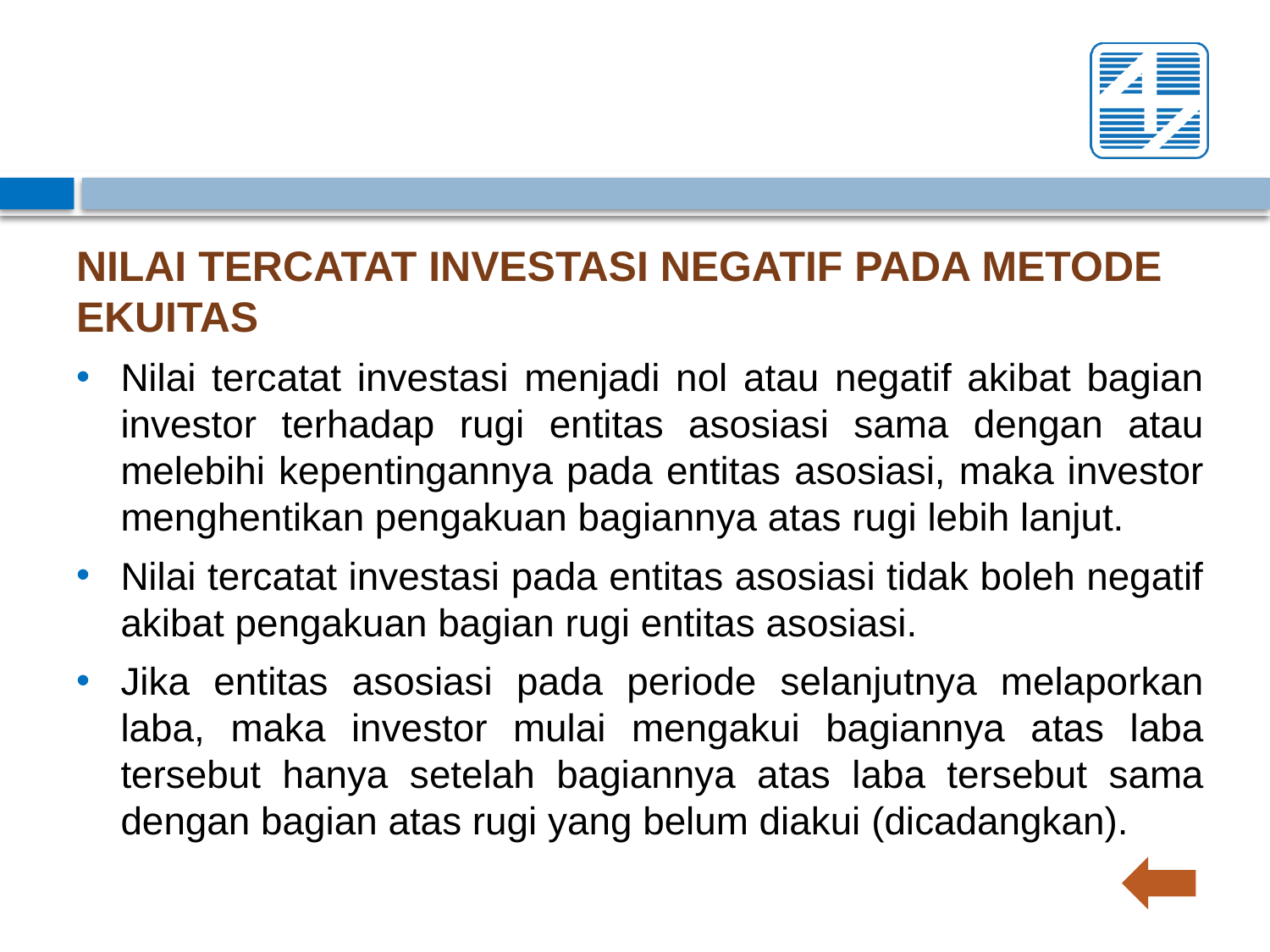

NILAI TERCATAT INVESTASI NEGATIF PADA METODE EKUITAS
Nilai tercatat investasi menjadi nol atau negatif akibat bagian investor terhadap rugi entitas asosiasi sama dengan atau melebihi kepentingannya pada entitas asosiasi, maka investor menghentikan pengakuan bagiannya atas rugi lebih lanjut.
Nilai tercatat investasi pada entitas asosiasi tidak boleh negatif akibat pengakuan bagian rugi entitas asosiasi.
Jika entitas asosiasi pada periode selanjutnya melaporkan laba, maka investor mulai mengakui bagiannya atas laba tersebut hanya setelah bagiannya atas laba tersebut sama dengan bagian atas rugi yang belum diakui (dicadangkan).